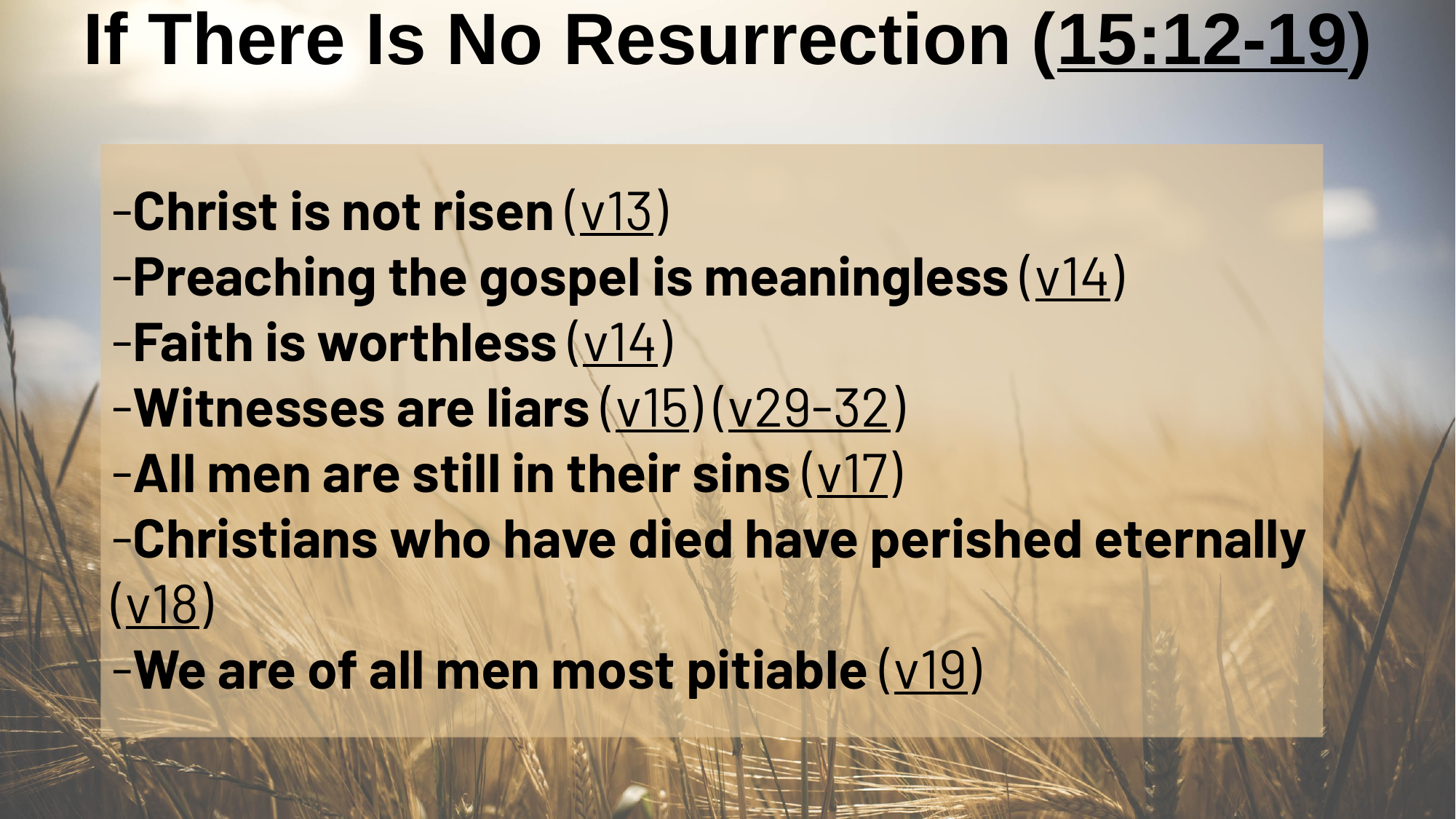

If There Is No Resurrection (15:12-19)

-Christ is not risen (v13)
-Preaching the gospel is meaningless (v14)
-Faith is worthless (v14)
-Witnesses are liars (v15) (v29-32)
-All men are still in their sins (v17)
-Christians who have died have perished eternally (v18)
-We are of all men most pitiable (v19)